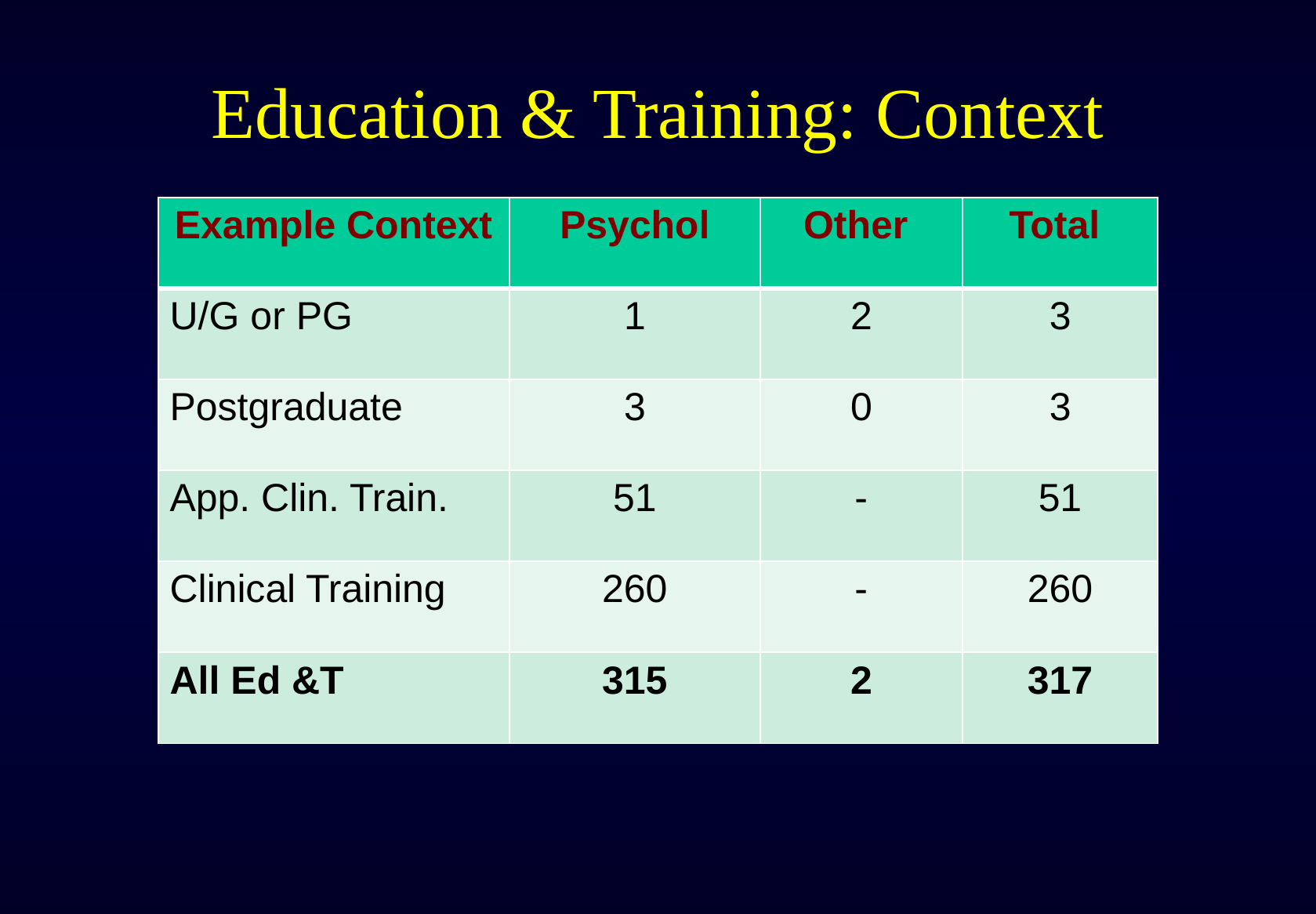

# Education & Training: Context
| Example Context | Psychol | Other | Total |
| --- | --- | --- | --- |
| U/G or PG | 1 | 2 | 3 |
| Postgraduate | 3 | 0 | 3 |
| App. Clin. Train. | 51 | - | 51 |
| Clinical Training | 260 | - | 260 |
| All Ed &T | 315 | 2 | 317 |